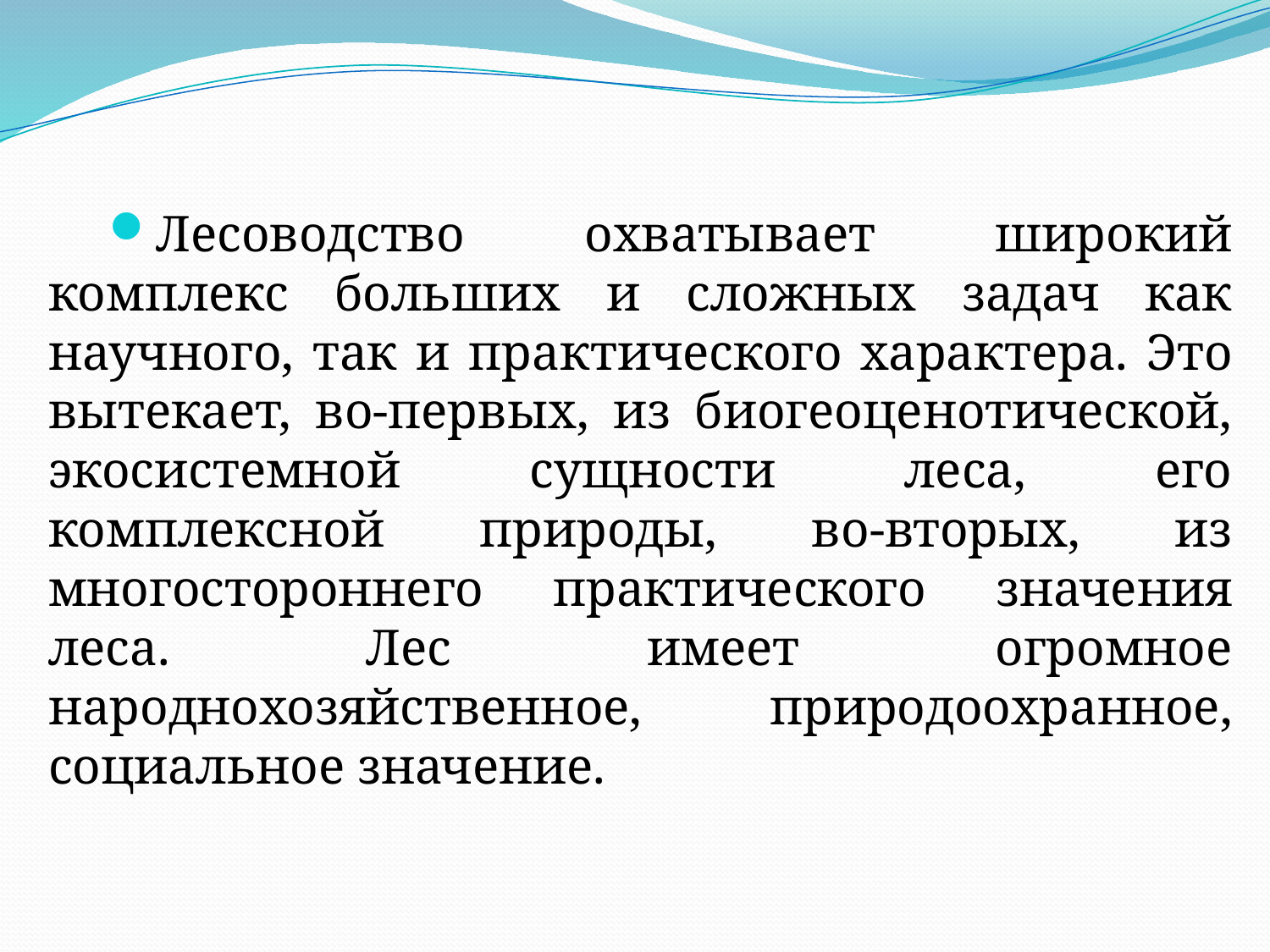

Лесоводство охватывает широ­кий комплекс больших и сложных задач как научного, так и практического характера. Это вытекает, во-первых, из биогеоценотической, экосистемной сущности леса, его комплексной приро­ды, во-вторых, из многостороннего практического значения леса. Лес имеет огромное народнохозяйственное, природоохранное, социальное значение.